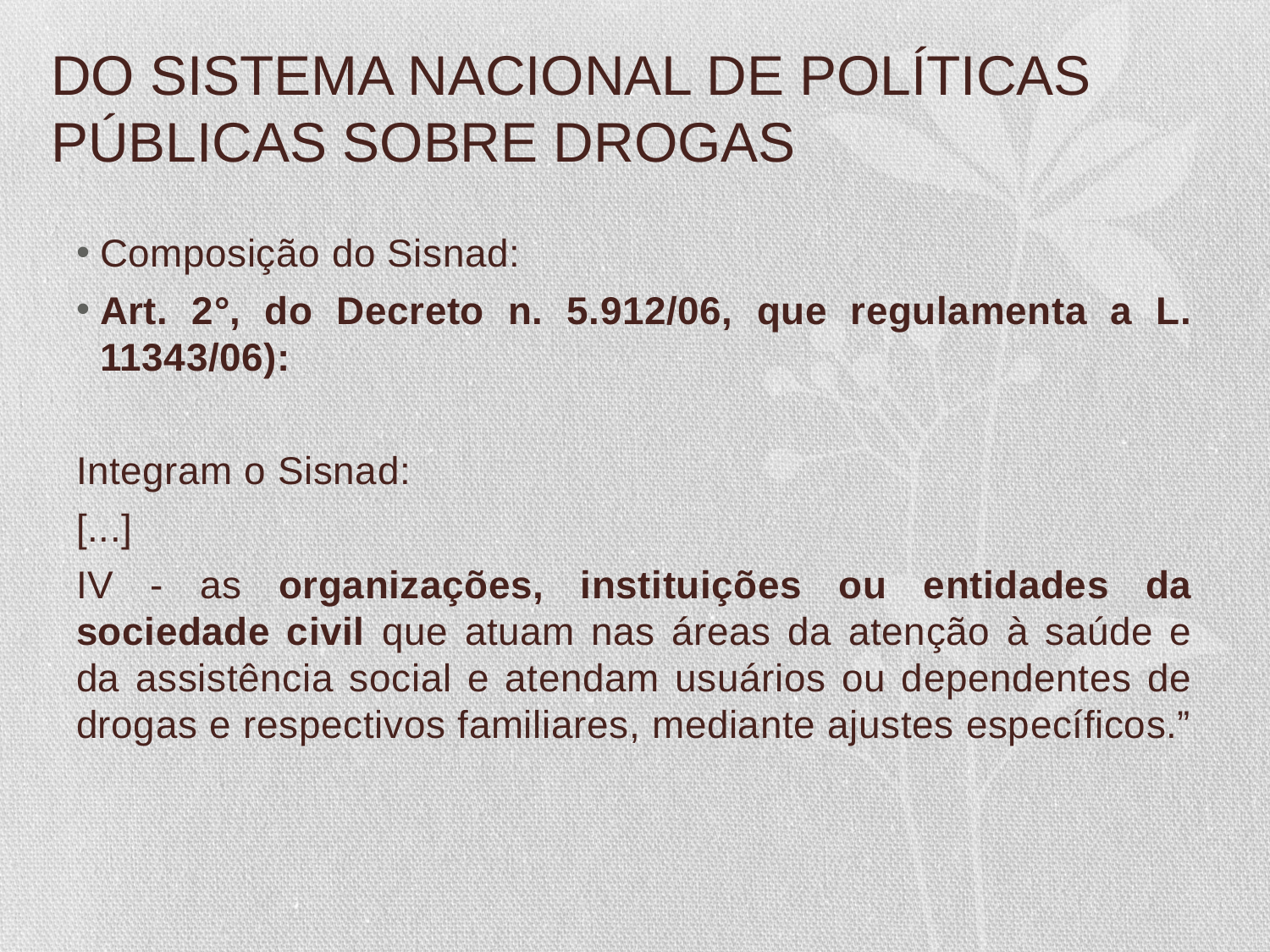

# DO SISTEMA NACIONAL DE POLÍTICAS PÚBLICAS SOBRE DROGAS
Composição do Sisnad:
Art. 2°, do Decreto n. 5.912/06, que regulamenta a L. 11343/06):

Integram o Sisnad:
[...]
IV - as organizações, instituições ou entidades da sociedade civil que atuam nas áreas da atenção à saúde e da assistência social e atendam usuários ou dependentes de drogas e respectivos familiares, mediante ajustes específicos.”